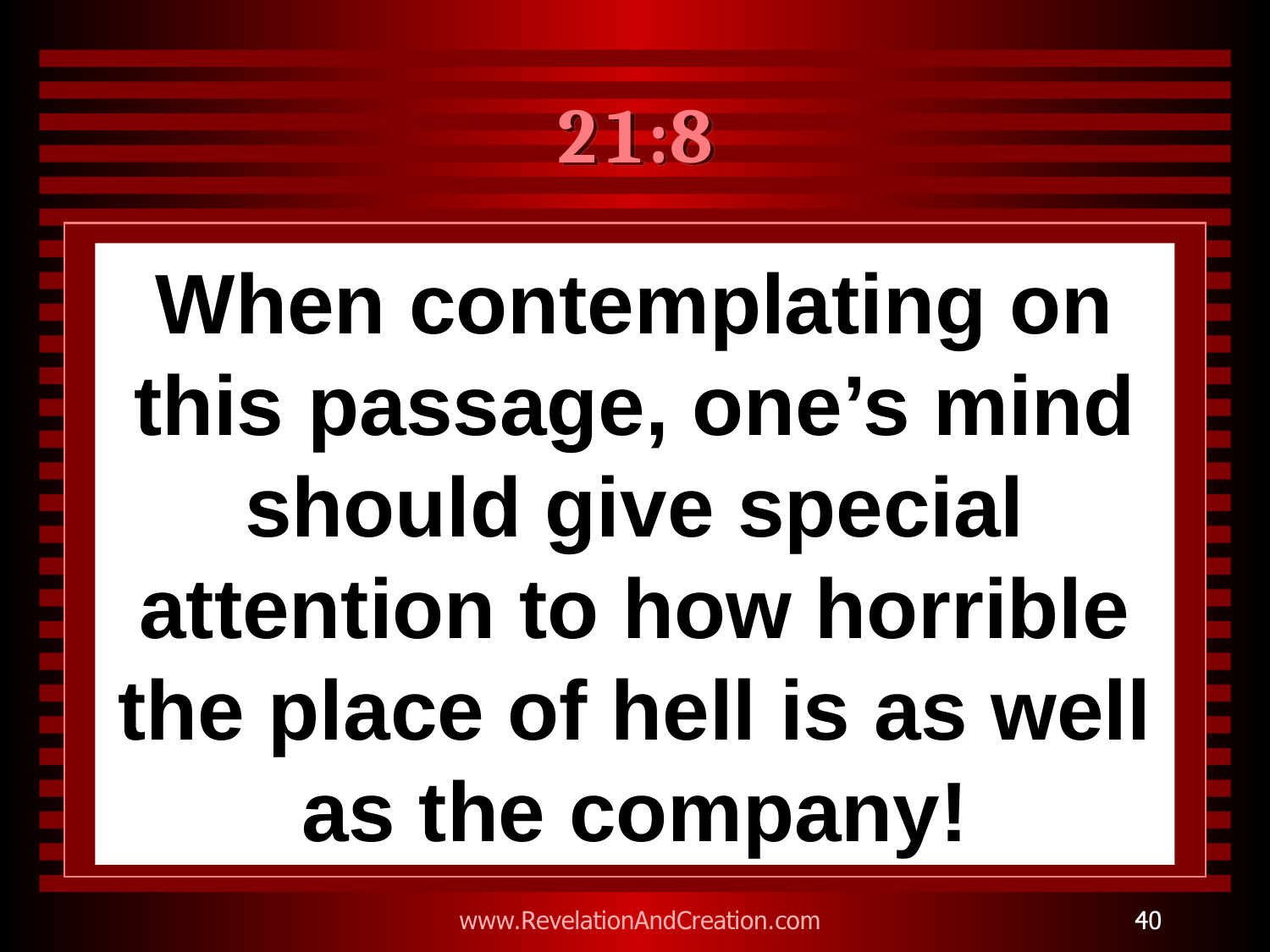

# 21:8
When contemplating on this passage, one’s mind should give special attention to how horrible the place of hell is as well as the company!
www.RevelationAndCreation.com
40